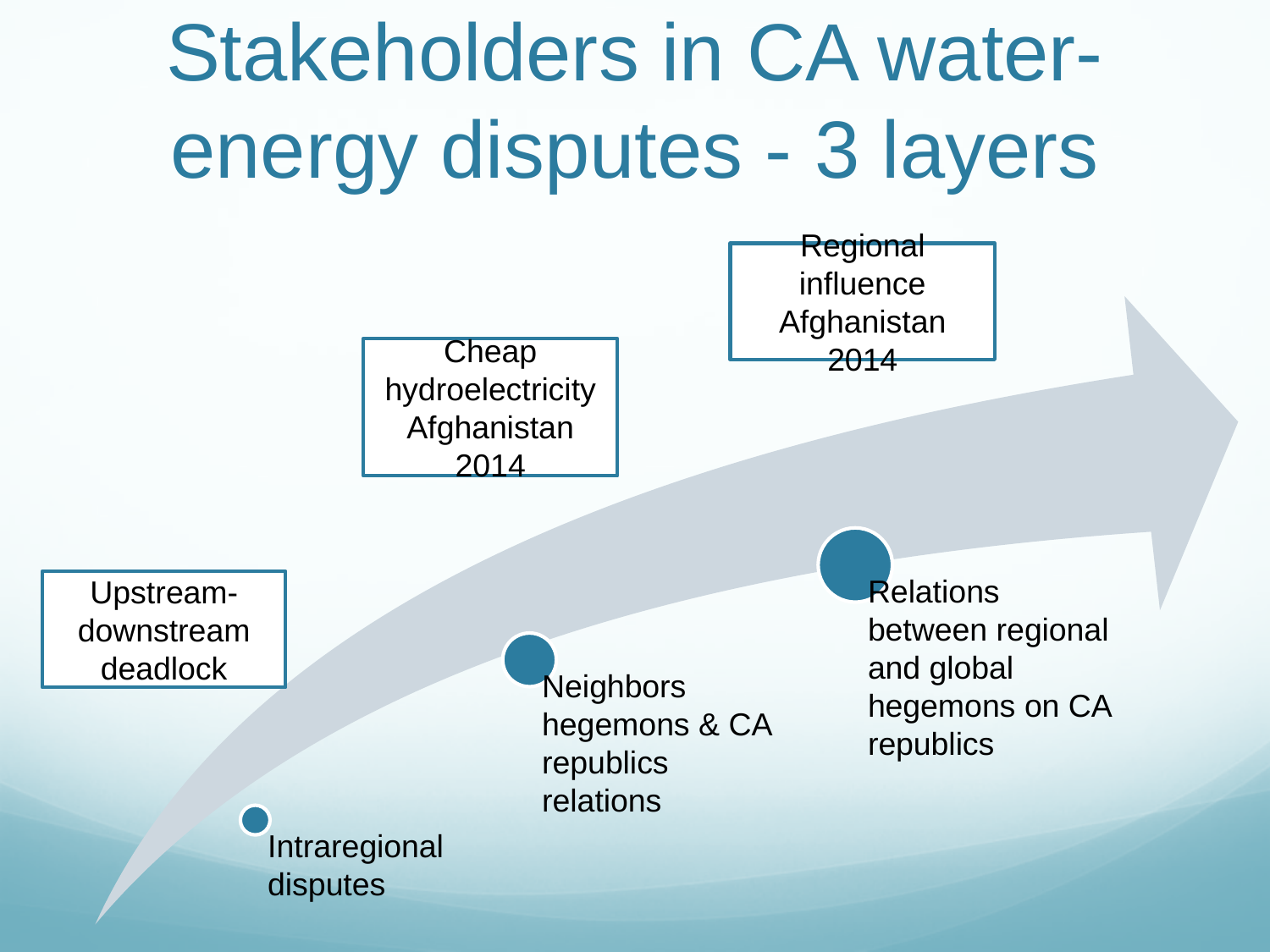

# Stakeholders in CA water-energy disputes - 3 layers
Regional influence
Afghanistan 2014
Intraregional disputes
Neighbors hegemons & CA republics relations
Relations between regional and global hegemons on CA republics
Cheap hydroelectricity
Afghanistan 2014
Upstream-downstream
deadlock